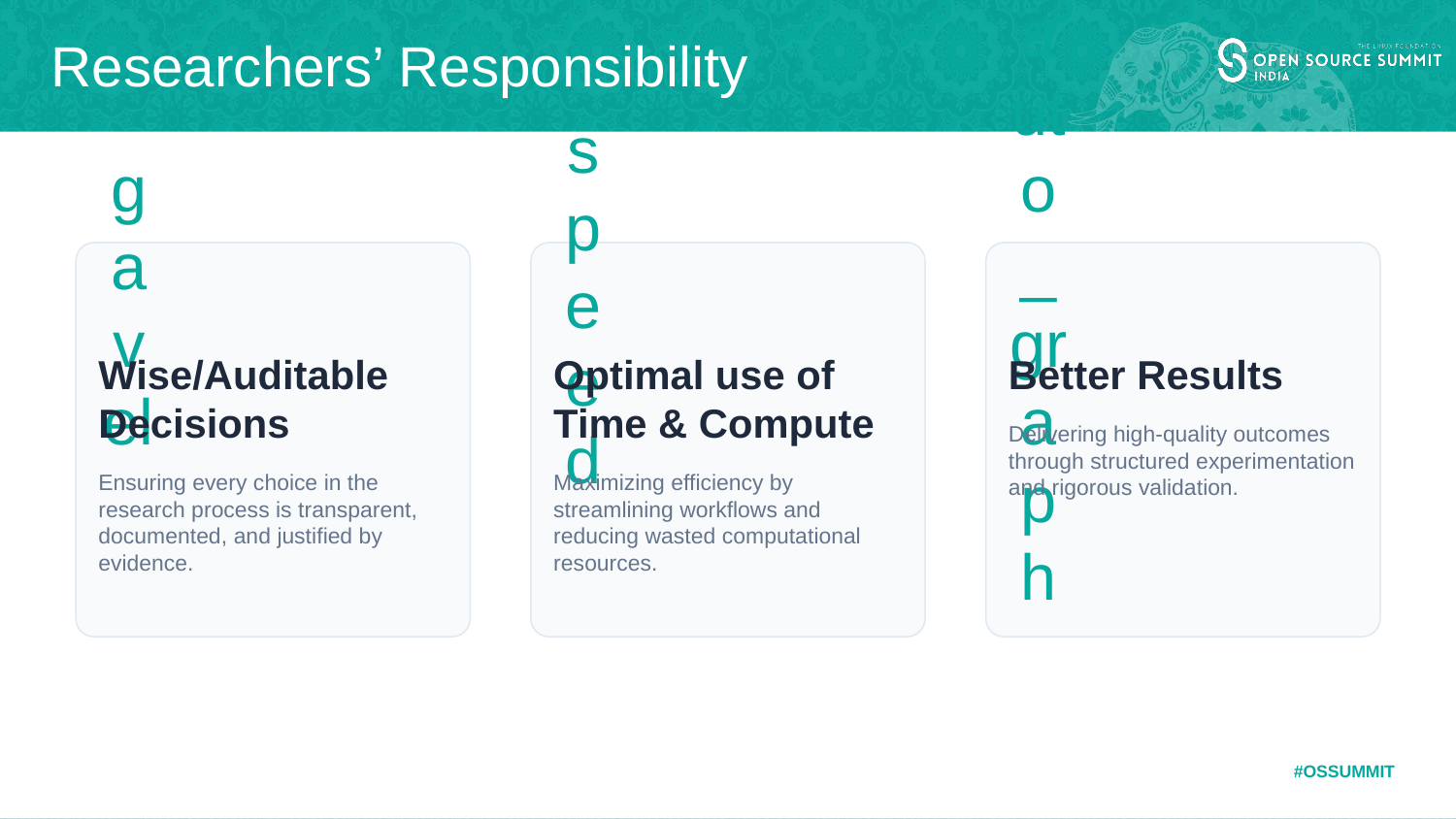

# Researchers’ Responsibility

gavel
speed
auto_graph
Wise/Auditable Decisions
Ensuring every choice in the research process is transparent, documented, and justified by evidence.
Optimal use of Time & Compute
Maximizing efficiency by streamlining workflows and reducing wasted computational resources.
Better Results
Delivering high-quality outcomes through structured experimentation and rigorous validation.